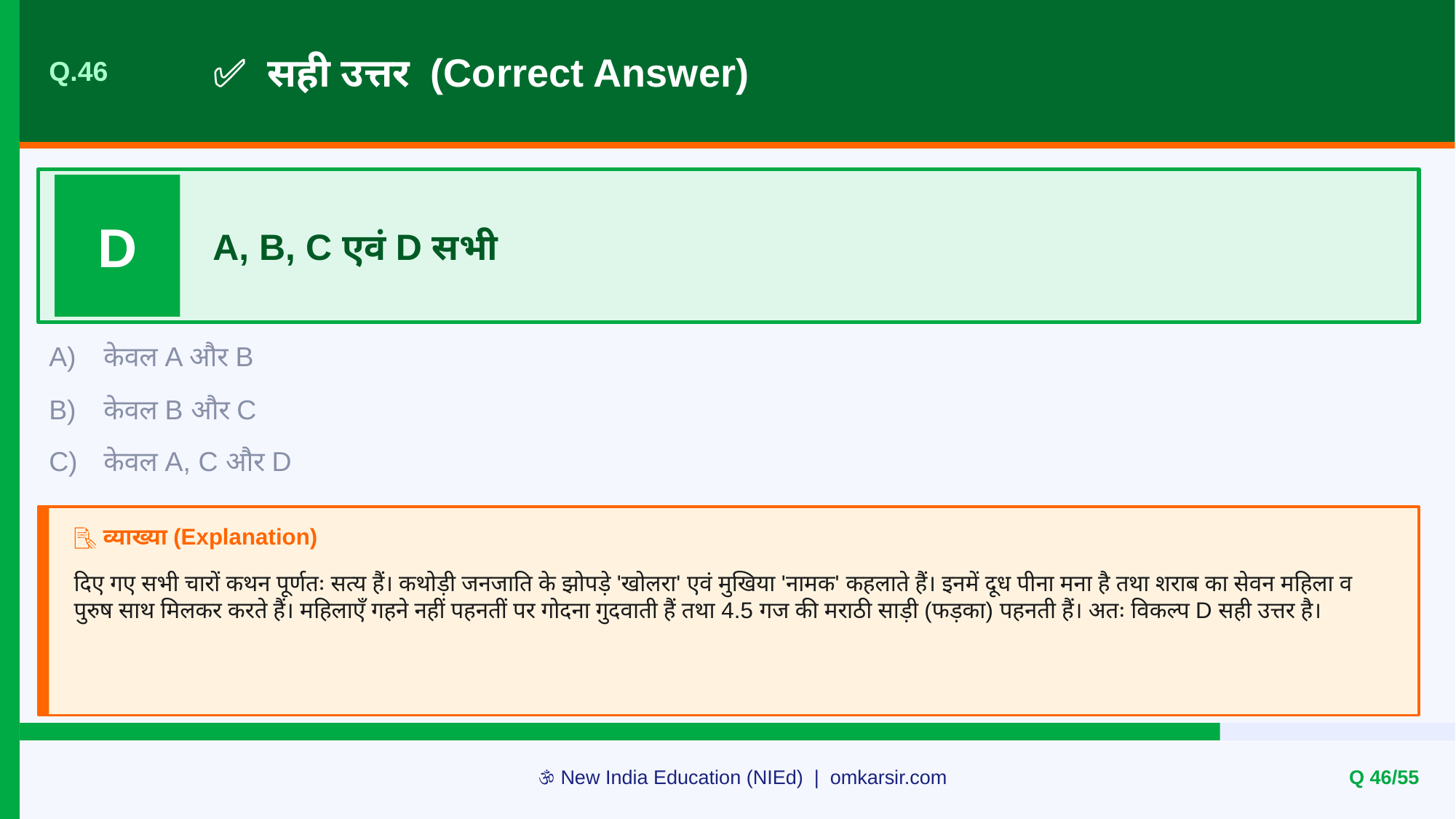

✅  सही उत्तर  (Correct Answer)
Q.46

D
A, B, C एवं D सभी
A)
केवल A और B
B)
केवल B और C
C)
केवल A, C और D

📝 व्याख्या (Explanation)
दिए गए सभी चारों कथन पूर्णतः सत्य हैं। कथोड़ी जनजाति के झोपड़े 'खोलरा' एवं मुखिया 'नामक' कहलाते हैं। इनमें दूध पीना मना है तथा शराब का सेवन महिला व पुरुष साथ मिलकर करते हैं। महिलाएँ गहने नहीं पहनतीं पर गोदना गुदवाती हैं तथा 4.5 गज की मराठी साड़ी (फड़का) पहनती हैं। अतः विकल्प D सही उत्तर है।

🕉️ New India Education (NIEd)  |  omkarsir.com
Q 46/55